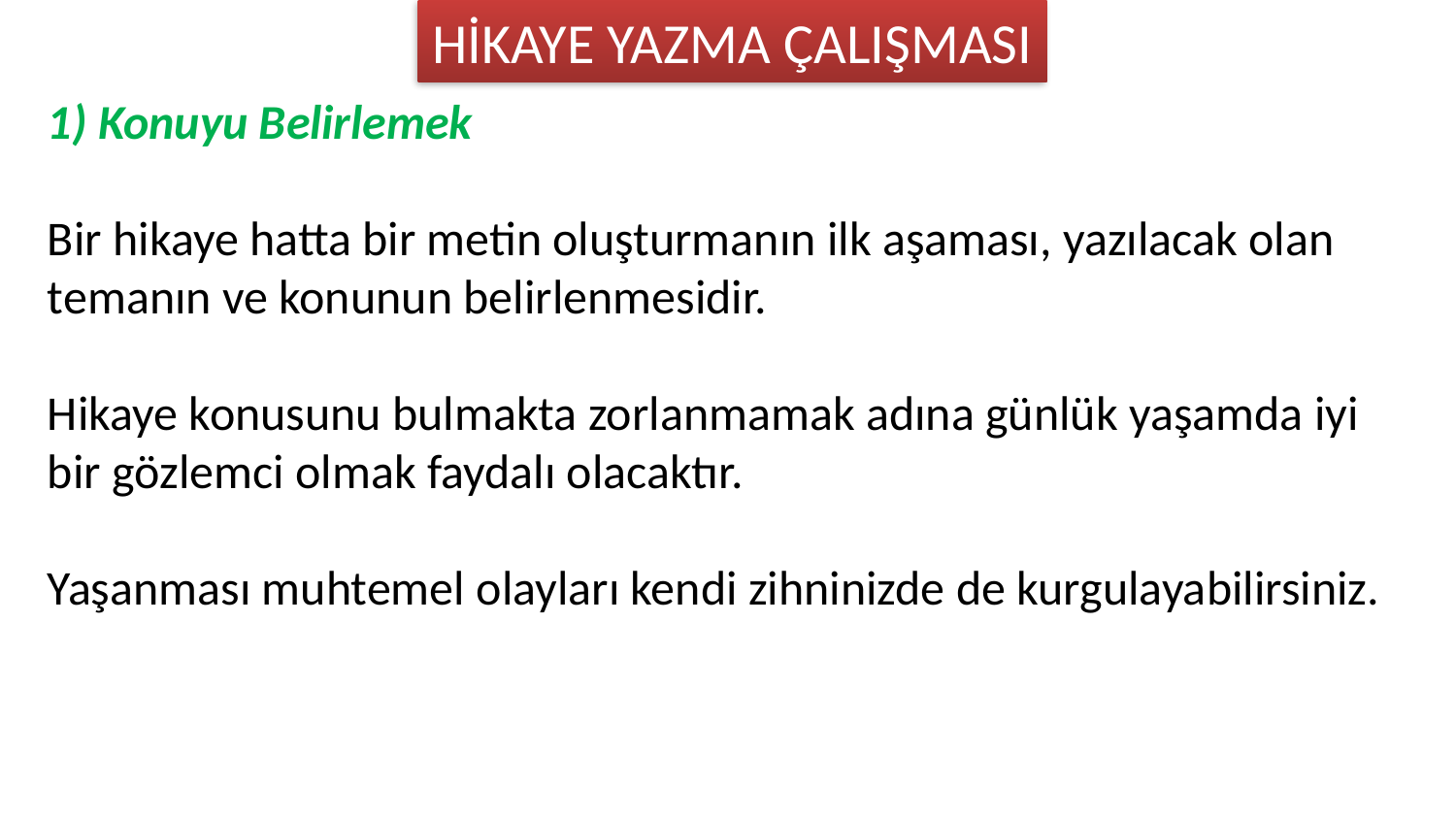

HİKAYE YAZMA ÇALIŞMASI
1) Konuyu Belirlemek

Bir hikaye hatta bir metin oluşturmanın ilk aşaması, yazılacak olan temanın ve konunun belirlenmesidir.

Hikaye konusunu bulmakta zorlanmamak adına günlük yaşamda iyi bir gözlemci olmak faydalı olacaktır.

Yaşanması muhtemel olayları kendi zihninizde de kurgulayabilirsiniz.